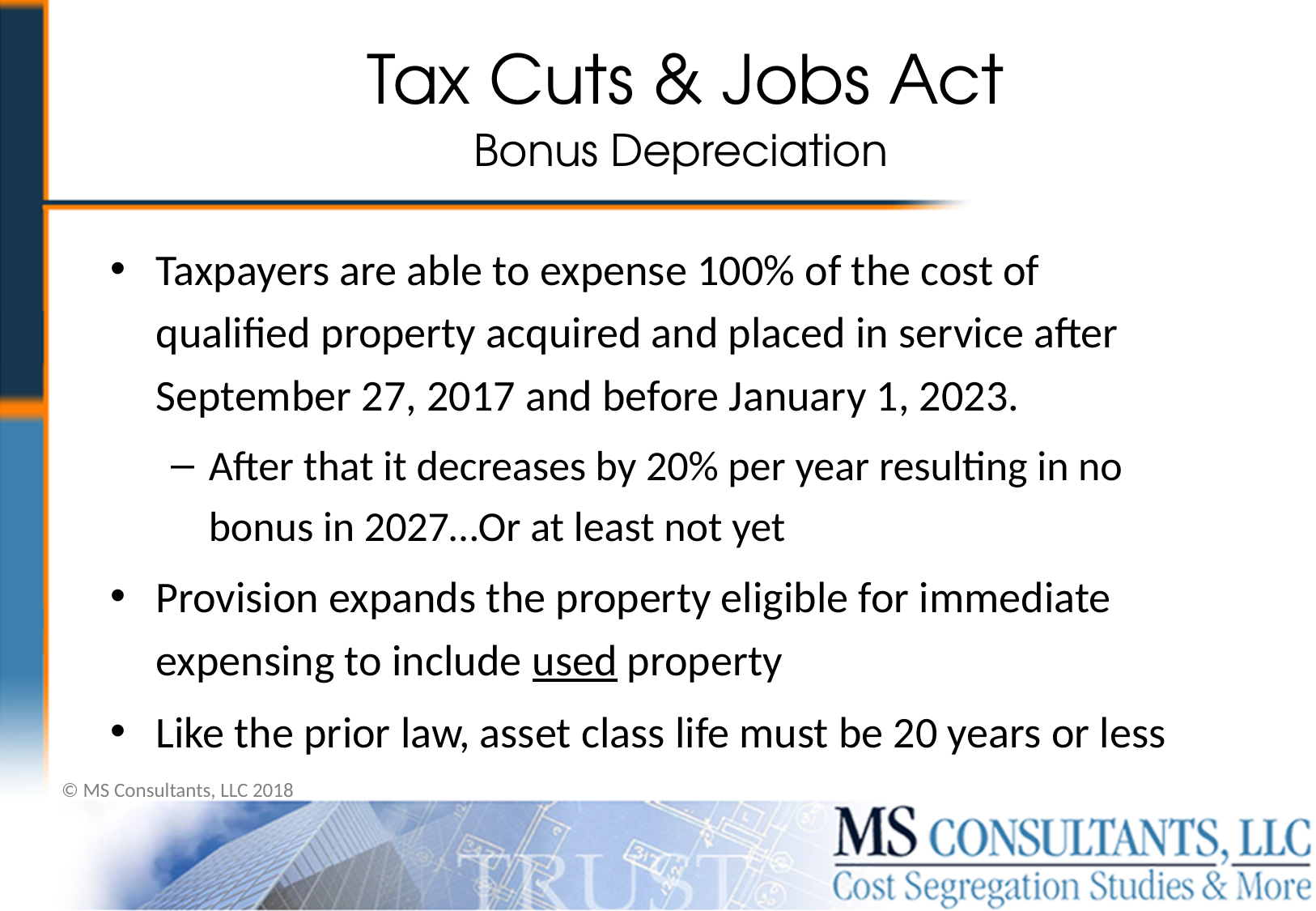

Tax Cuts & Jobs Act
# Bonus Depreciation
Taxpayers are able to expense 100% of the cost of qualified property acquired and placed in service after September 27, 2017 and before January 1, 2023.
After that it decreases by 20% per year resulting in no bonus in 2027…Or at least not yet
Provision expands the property eligible for immediate expensing to include used property
Like the prior law, asset class life must be 20 years or less